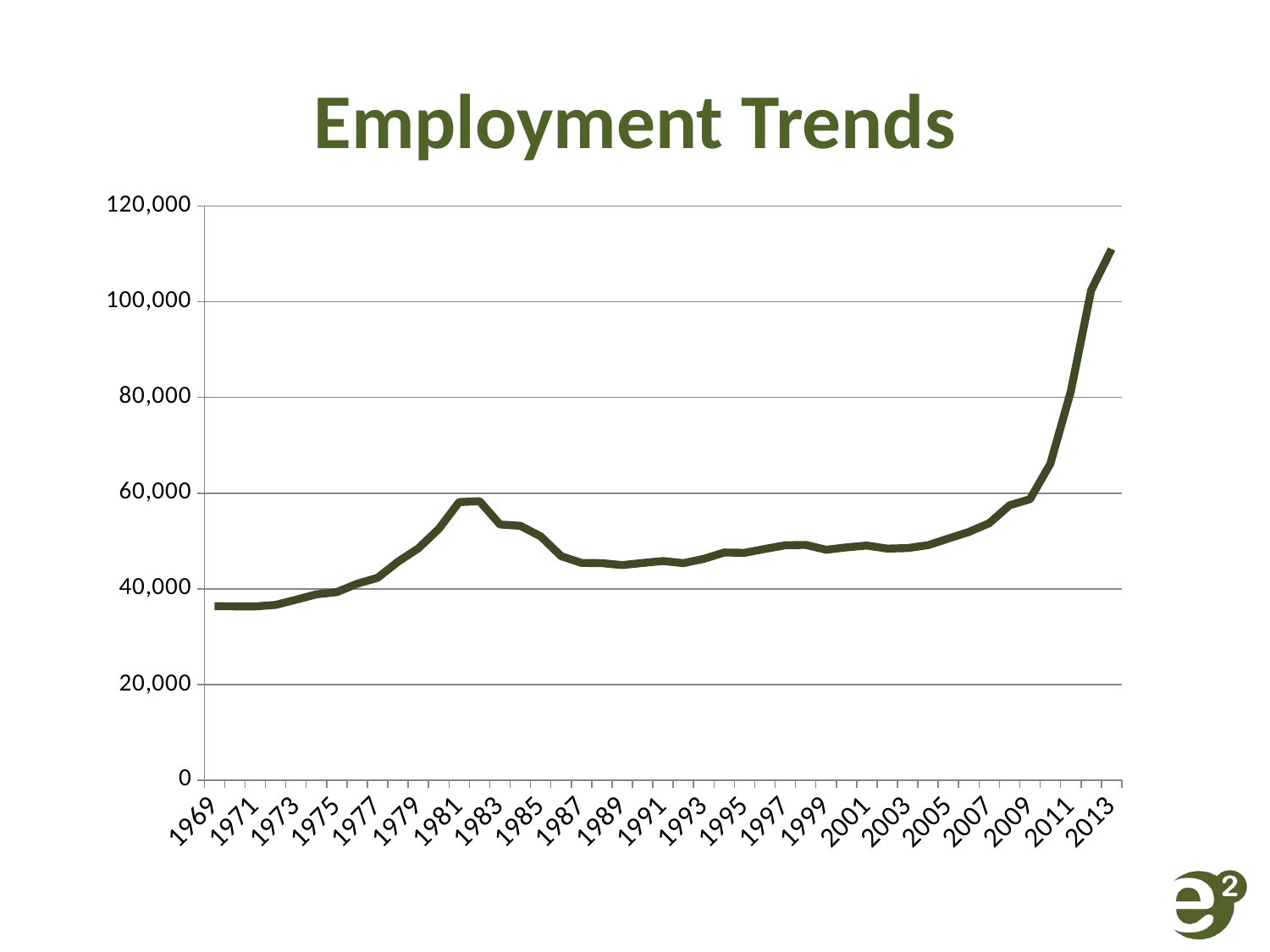

# Employment Trends

### Chart

| Category | BAKKEN REGION |
|---|---|
| 1969 | 36363.0 |
| 1970 | 36317.0 |
| 1971 | 36312.0 |
| 1972 | 36640.0 |
| 1973 | 37724.0 |
| 1974 | 38844.0 |
| 1975 | 39310.0 |
| 1976 | 41050.0 |
| 1977 | 42310.0 |
| 1978 | 45664.0 |
| 1979 | 48461.0 |
| 1980 | 52523.0 |
| 1981 | 58142.0 |
| 1982 | 58307.0 |
| 1983 | 53439.0 |
| 1984 | 53158.0 |
| 1985 | 50944.0 |
| 1986 | 46821.0 |
| 1987 | 45408.0 |
| 1988 | 45357.0 |
| 1989 | 44951.0 |
| 1990 | 45399.0 |
| 1991 | 45809.0 |
| 1992 | 45357.0 |
| 1993 | 46255.0 |
| 1994 | 47577.0 |
| 1995 | 47517.0 |
| 1996 | 48337.0 |
| 1997 | 49094.0 |
| 1998 | 49169.0 |
| 1999 | 48154.0 |
| 2000 | 48655.0 |
| 2001 | 49031.0 |
| 2002 | 48391.0 |
| 2003 | 48507.0 |
| 2004 | 49115.0 |
| 2005 | 50507.0 |
| 2006 | 51873.0 |
| 2007 | 53719.0 |
| 2008 | 57475.0 |
| 2009 | 58742.0 |
| 2010 | 66170.0 |
| 2011 | 81251.0 |
| 2012 | 102414.0 |
| 2013 | 111012.0 |